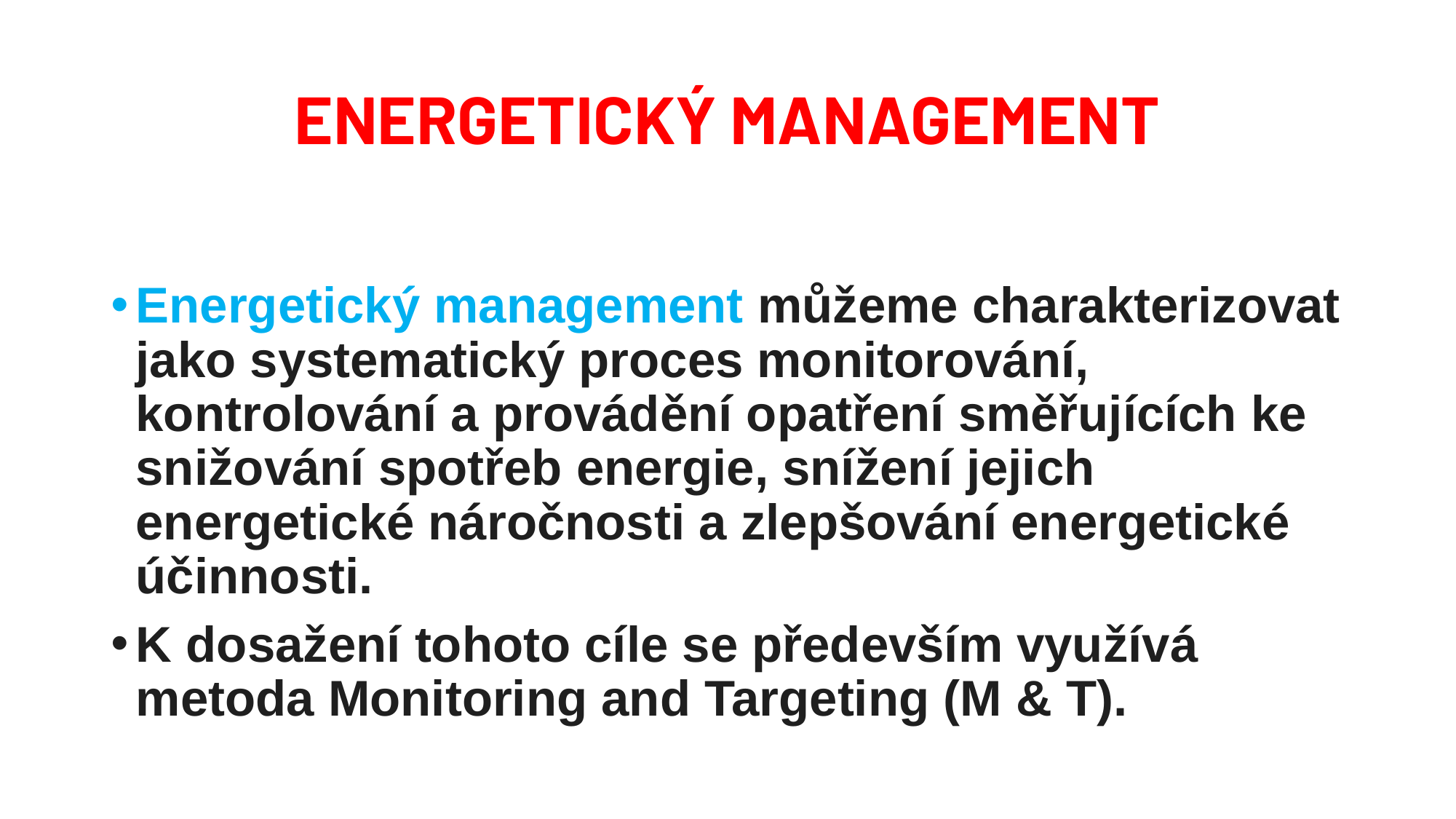

# ENERGETICKÝ MANAGEMENT
Energetický management můžeme charakterizovat jako systematický proces monitorování, kontrolování a provádění opatření směřujících ke snižování spotřeb energie, snížení jejich energetické náročnosti a zlepšování energetické účinnosti.
K dosažení tohoto cíle se především využívá metoda Monitoring and Targeting (M & T).